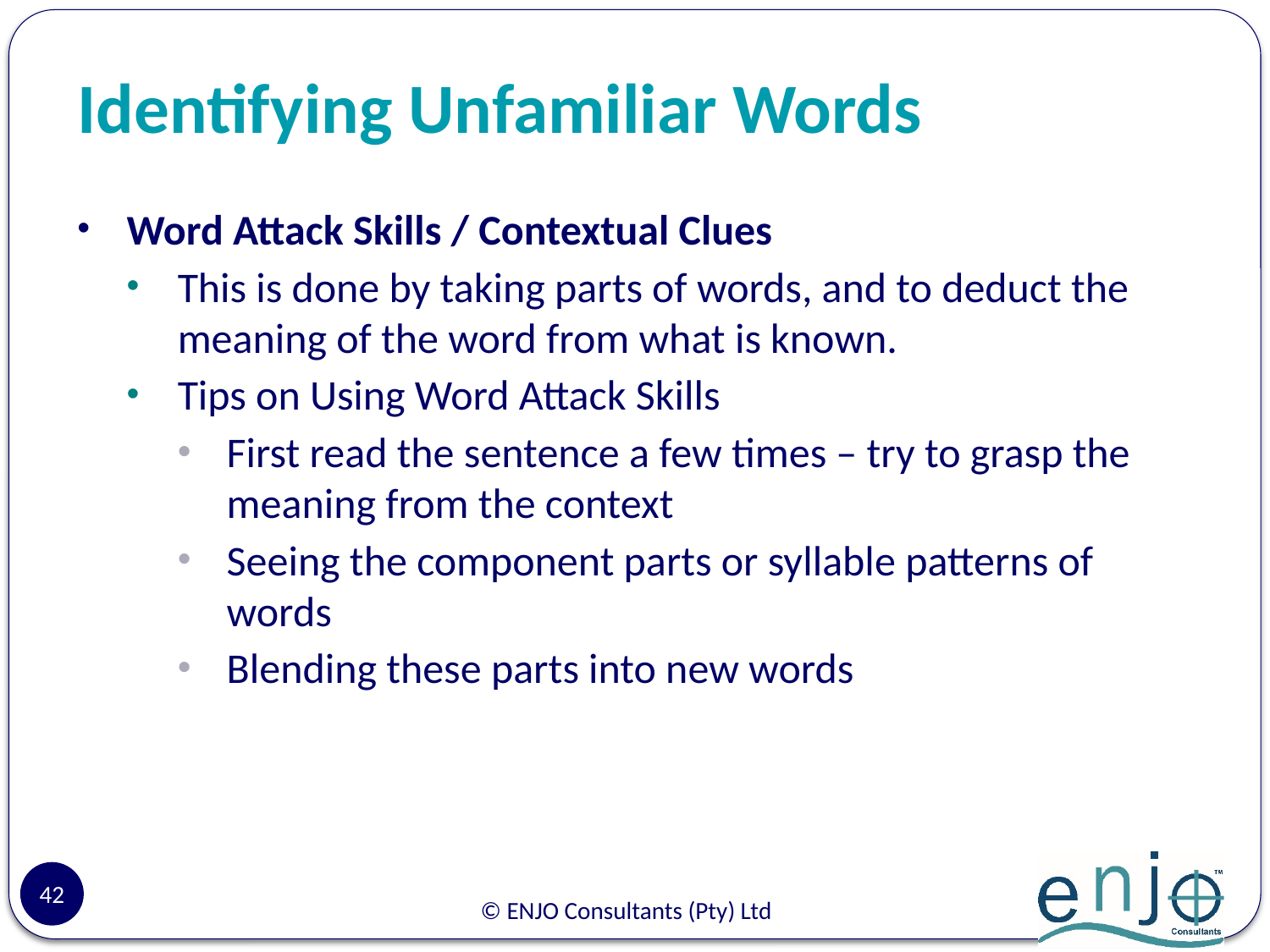

# Identifying Unfamiliar Words
Word Attack Skills / Contextual Clues
This is done by taking parts of words, and to deduct the meaning of the word from what is known.
Tips on Using Word Attack Skills
First read the sentence a few times – try to grasp the meaning from the context
Seeing the component parts or syllable patterns of words
Blending these parts into new words

42
© ENJO Consultants (Pty) Ltd